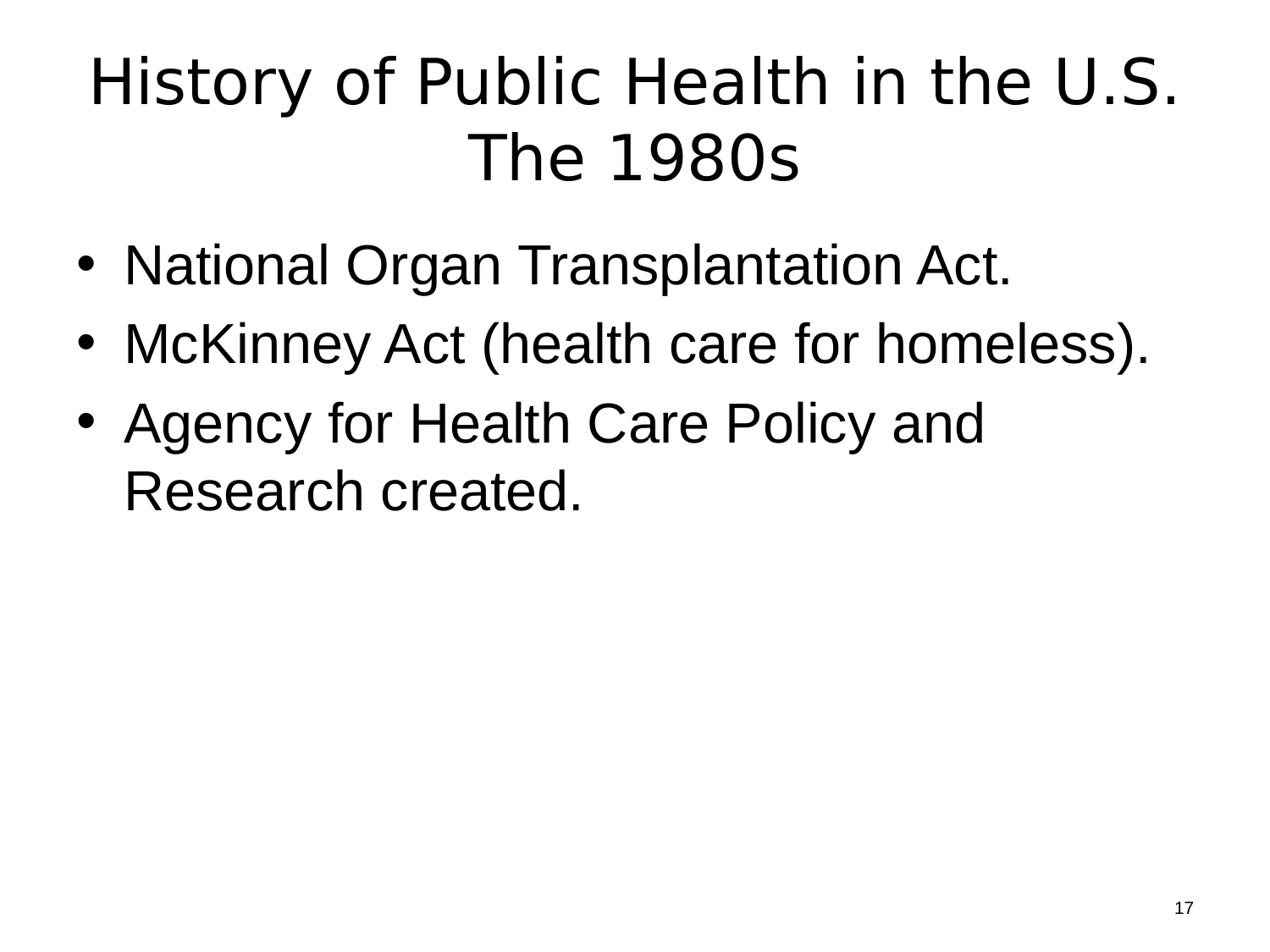

# History of Public Health in the U.S. The 1980s
National Organ Transplantation Act.
McKinney Act (health care for homeless).
Agency for Health Care Policy and Research created.
17